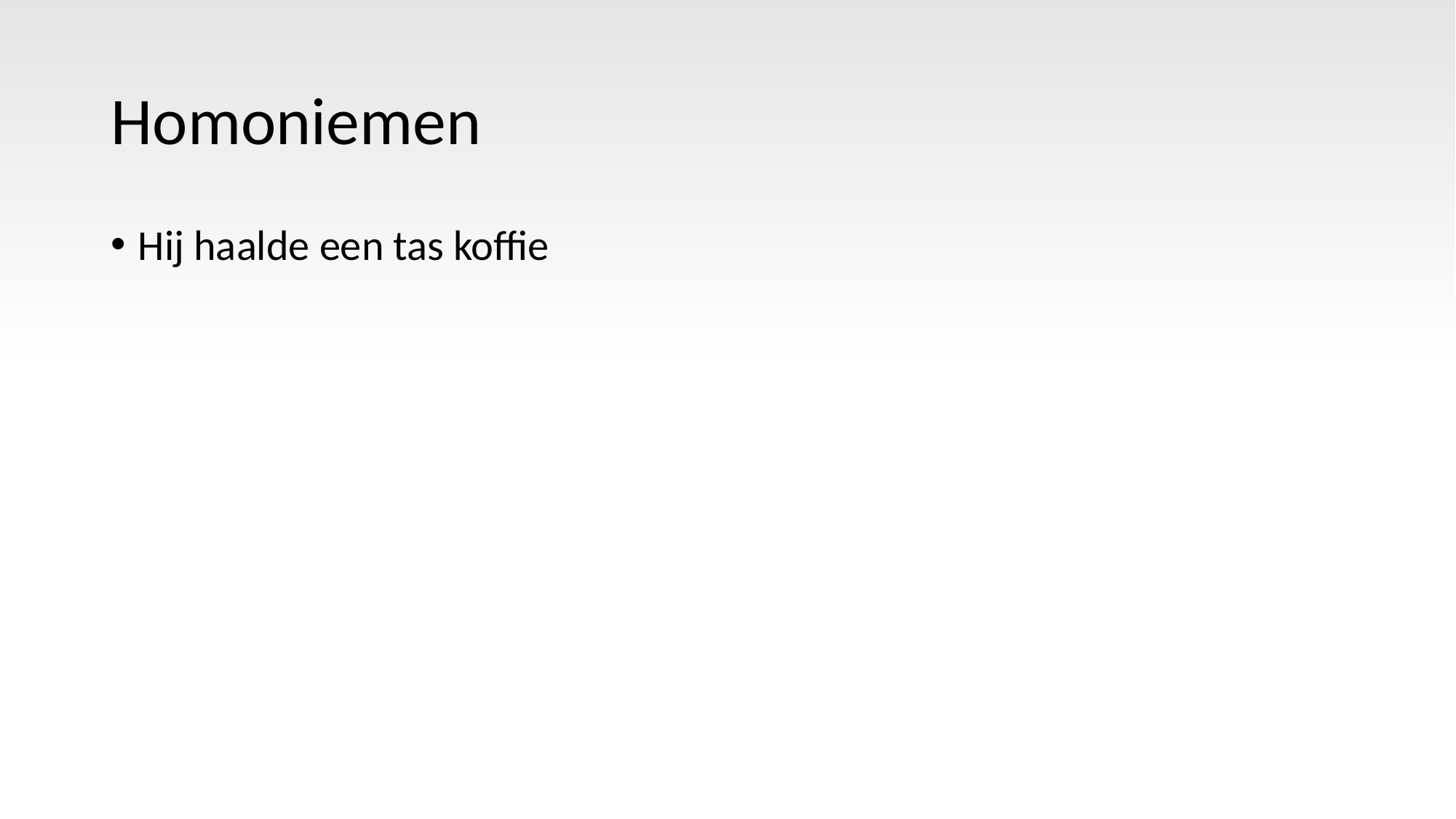

# Homoniemen
Hij haalde een tas koffie